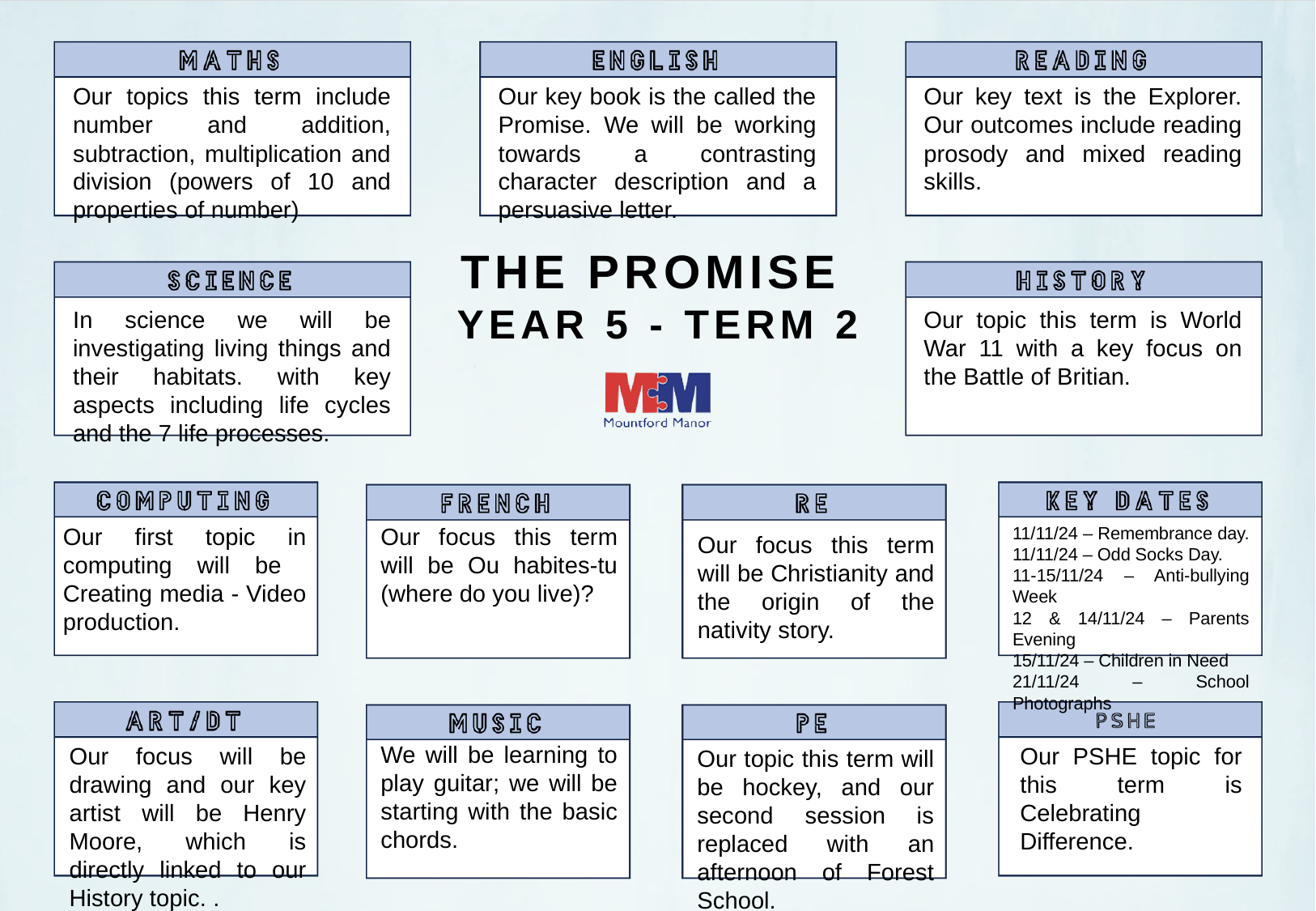

Our topics this term include number and addition, subtraction, multiplication and division (powers of 10 and properties of number)
Our key book is the called the Promise. We will be working towards a contrasting character description and a persuasive letter.
Our key text is the Explorer. Our outcomes include reading prosody and mixed reading skills.
THE PROMISE
YEAR 5 - TERM 2
In science we will be investigating living things and their habitats. with key aspects including life cycles and the 7 life processes.
Our topic this term is World War 11 with a key focus on the Battle of Britian.
Our focus this term will be Ou habites-tu (where do you live)?
11/11/24 – Remembrance day.
11/11/24 – Odd Socks Day.
11-15/11/24 – Anti-bullying Week
12 & 14/11/24 – Parents Evening
15/11/24 – Children in Need
21/11/24 – School Photographs

Our first topic in computing will be  Creating media - Video production.
Our focus this term will be Christianity and the origin of the nativity story.
We will be learning to play guitar; we will be starting with the basic chords.
Our focus will be drawing and our key artist will be Henry Moore, which is directly linked to our History topic. .
Our PSHE topic for this term is Celebrating Difference.
Our topic this term will be hockey, and our second session is replaced with an afternoon of Forest School.